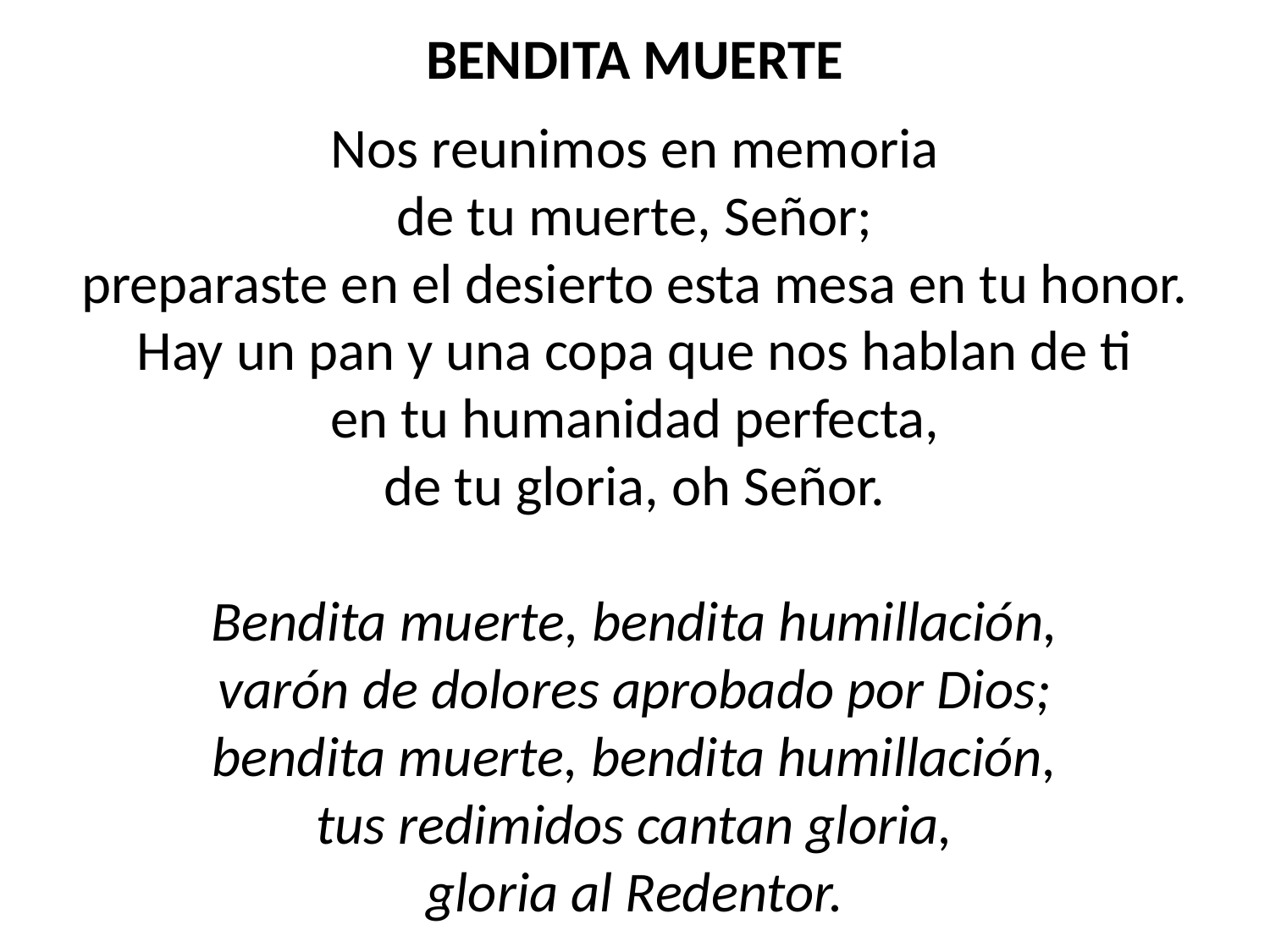

BENDITA MUERTE
Nos reunimos en memoria
de tu muerte, Señor;
preparaste en el desierto esta mesa en tu honor.
Hay un pan y una copa que nos hablan de ti
en tu humanidad perfecta,
de tu gloria, oh Señor.

Bendita muerte, bendita humillación,
varón de dolores aprobado por Dios;
bendita muerte, bendita humillación,
tus redimidos cantan gloria,
gloria al Redentor.
…